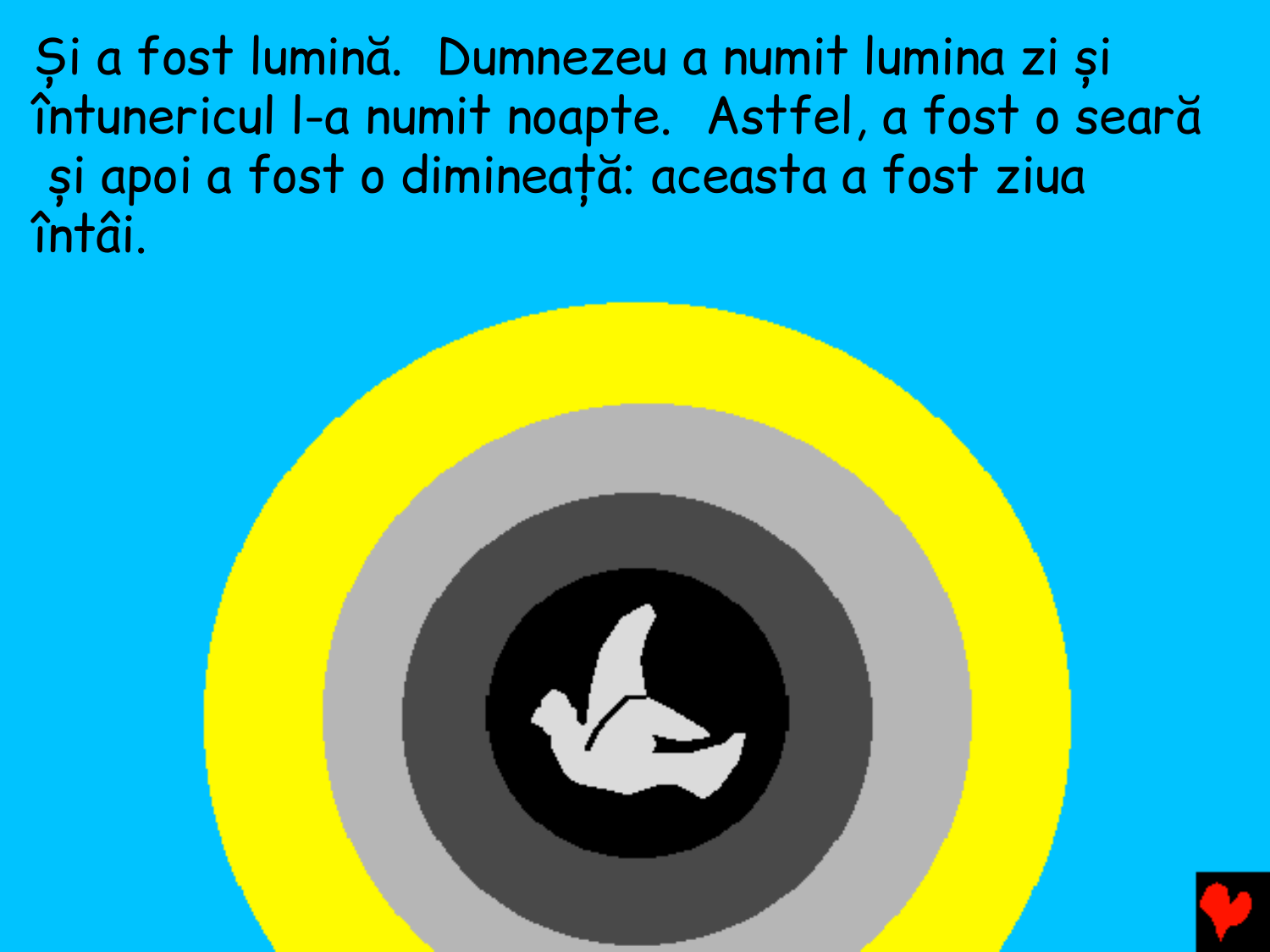

# Şi a fost lumină.	Dumnezeu a numit lumina zi şi  întunericul l-a numit noapte.	Astfel, a fost o seară  şi apoi a fost o dimineaţă: aceasta a fost ziua întâi.